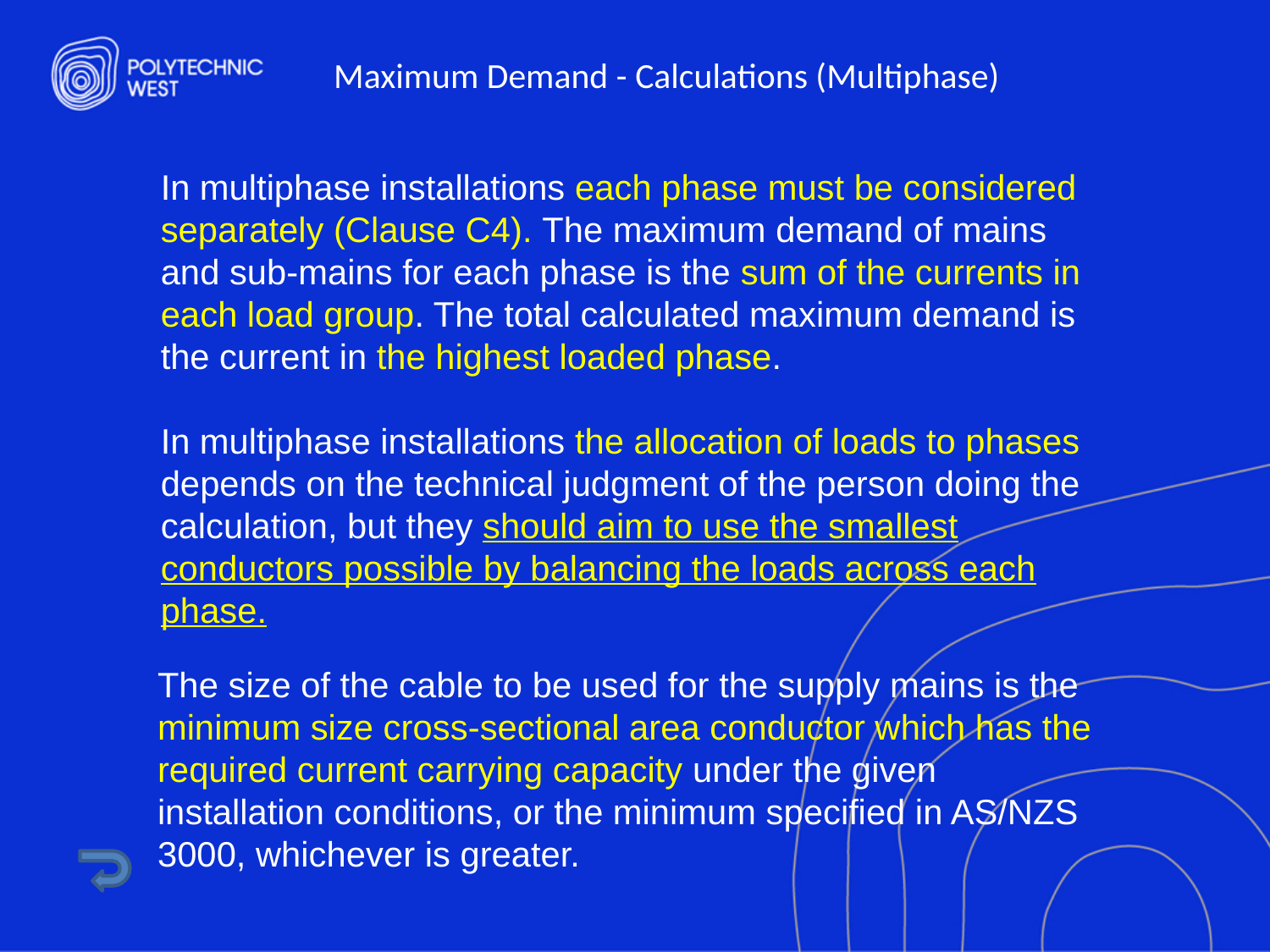

# Maximum Demand - Calculations (Multiphase)
In multiphase installations each phase must be considered separately (Clause C4). The maximum demand of mains and sub-mains for each phase is the sum of the currents in each load group. The total calculated maximum demand is the current in the highest loaded phase.
In multiphase installations the allocation of loads to phases depends on the technical judgment of the person doing the calculation, but they should aim to use the smallest conductors possible by balancing the loads across each phase.

The size of the cable to be used for the supply mains is the minimum size cross-sectional area conductor which has the required current carrying capacity under the given installation conditions, or the minimum specified in AS/NZS 3000, whichever is greater.